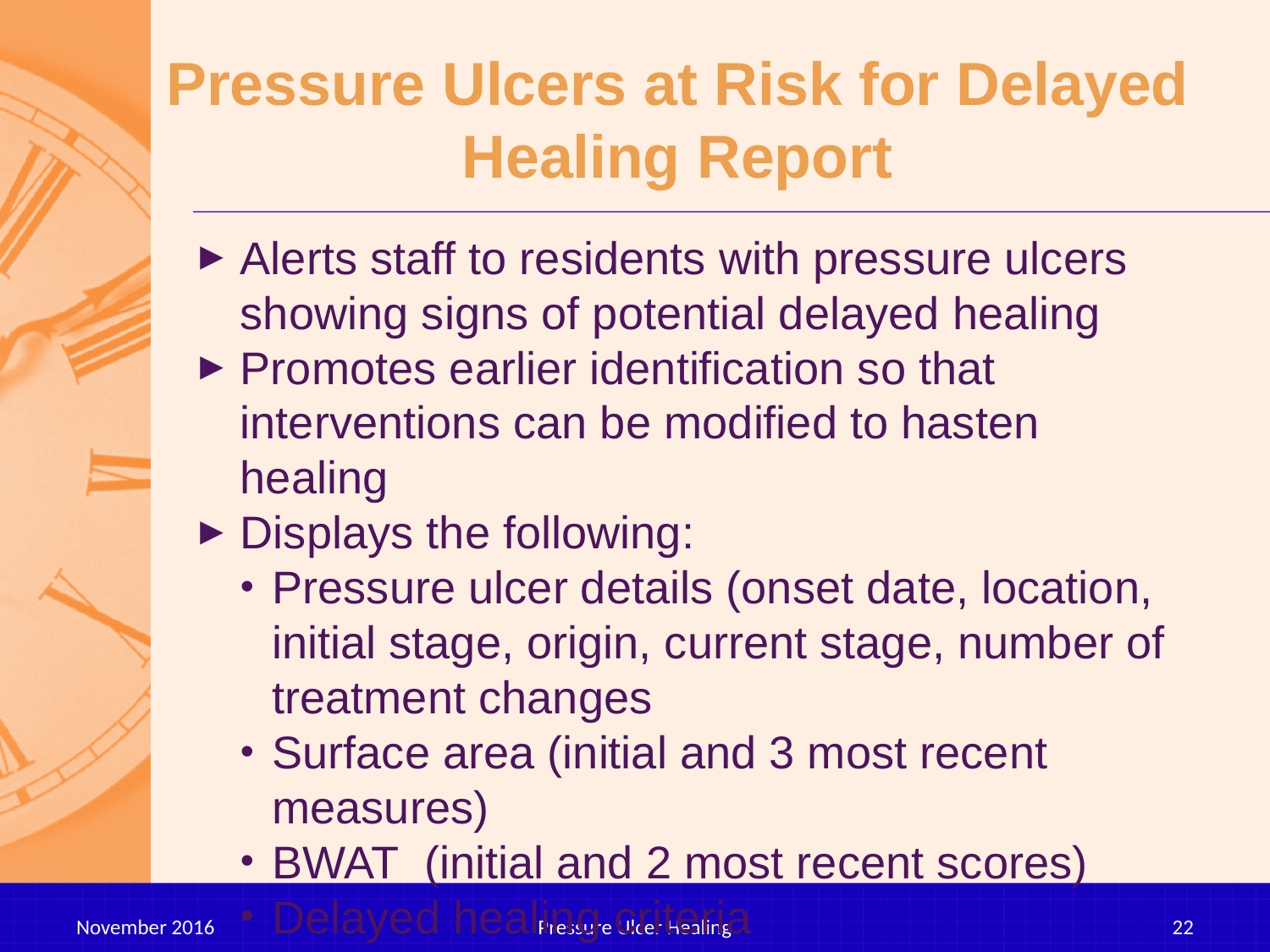

# Pressure Ulcers at Risk for Delayed Healing Report
Alerts staff to residents with pressure ulcers showing signs of potential delayed healing
Promotes earlier identification so that interventions can be modified to hasten healing
Displays the following:
Pressure ulcer details (onset date, location, initial stage, origin, current stage, number of treatment changes
Surface area (initial and 3 most recent measures)
BWAT  (initial and 2 most recent scores)
Delayed healing criteria

November 2016
Pressure Ulcer Healing
22